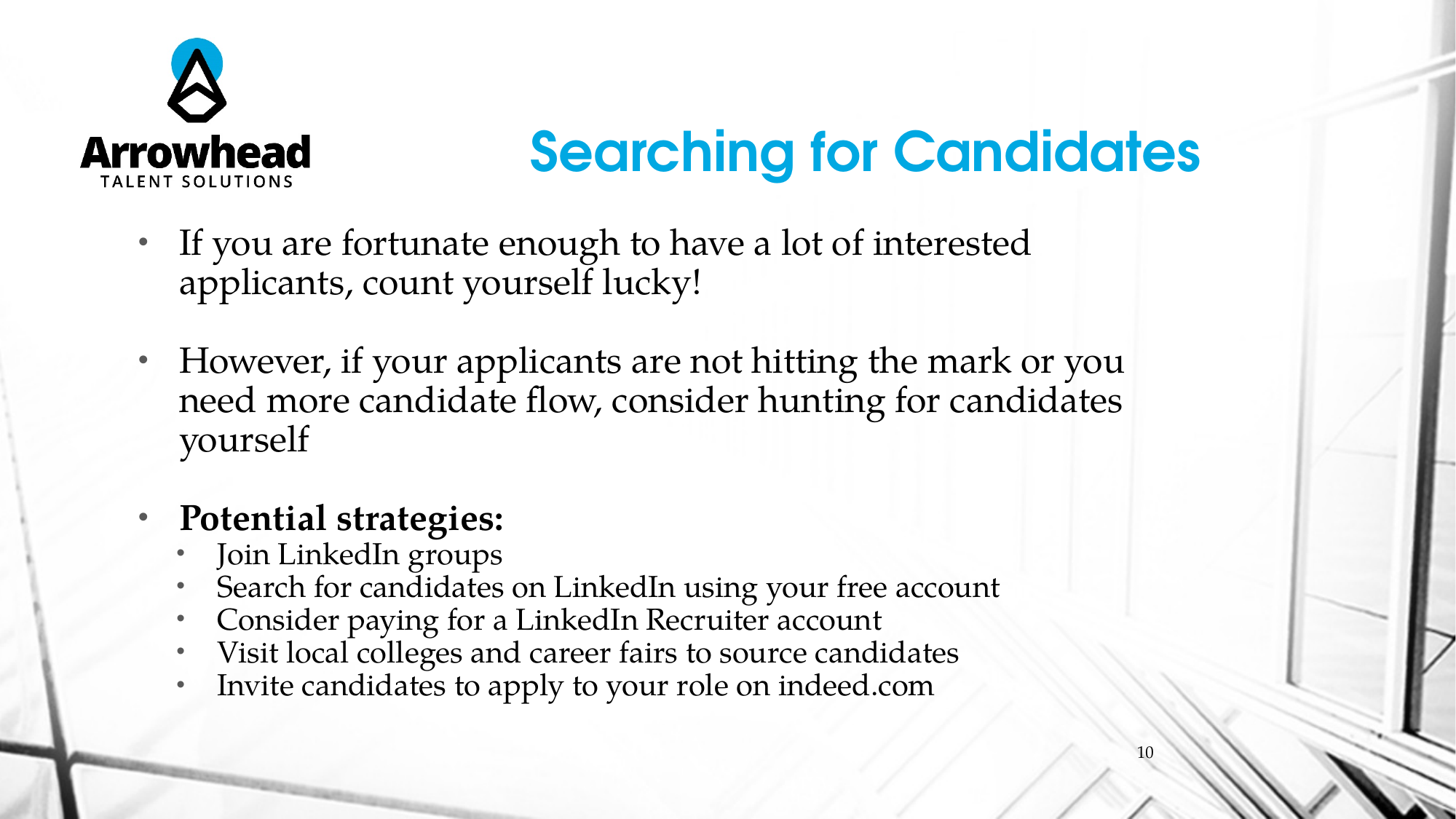

# Searching for Candidates
If you are fortunate enough to have a lot of interested applicants, count yourself lucky!

However, if your applicants are not hitting the mark or you need more candidate flow, consider hunting for candidates yourself

Potential strategies:
Join LinkedIn groups
Search for candidates on LinkedIn using your free account
Consider paying for a LinkedIn Recruiter account
Visit local colleges and career fairs to source candidates
Invite candidates to apply to your role on indeed.com

10